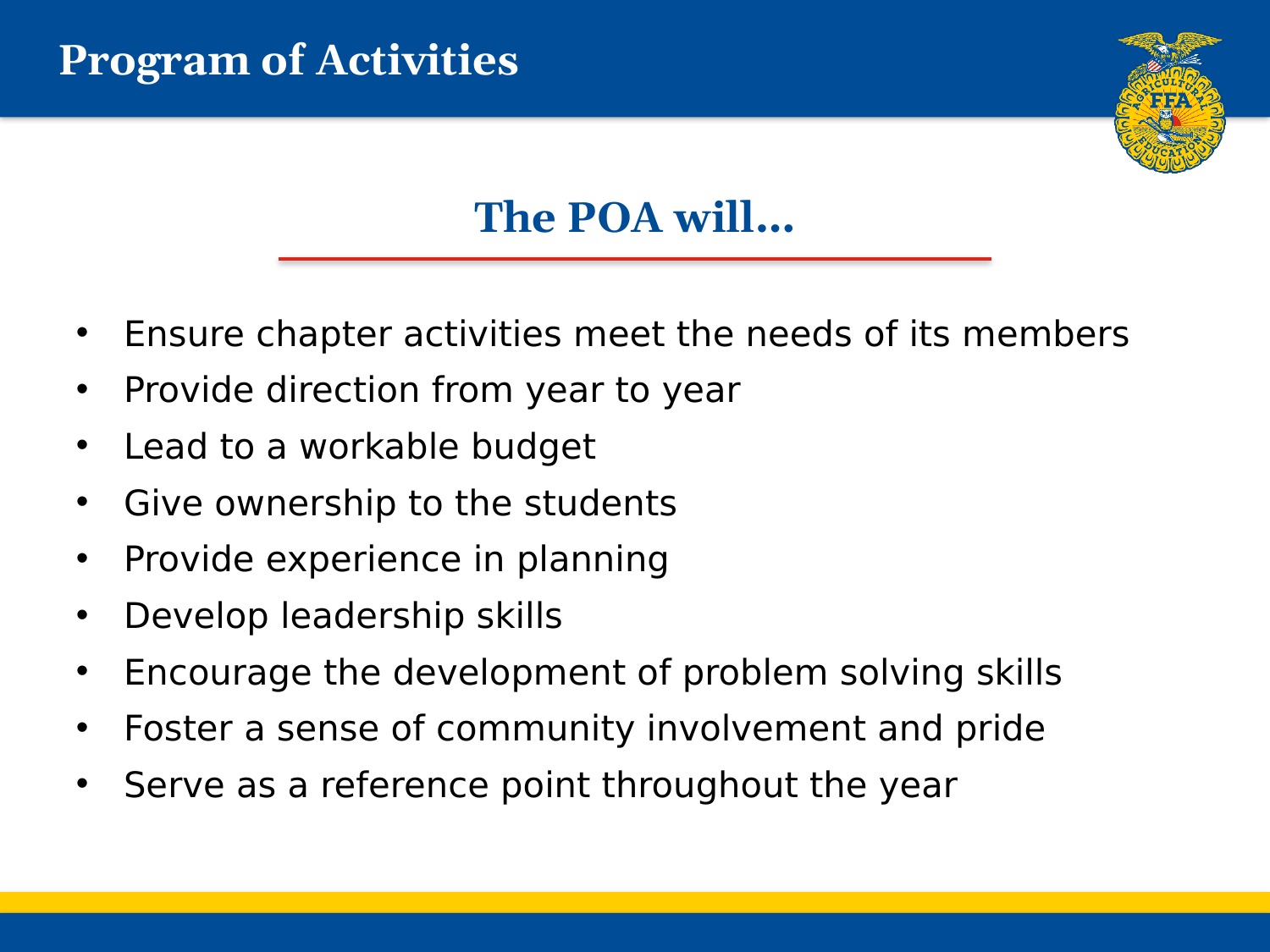

# Program of Activities
The POA will…
Ensure chapter activities meet the needs of its members
Provide direction from year to year
Lead to a workable budget
Give ownership to the students
Provide experience in planning
Develop leadership skills
Encourage the development of problem solving skills
Foster a sense of community involvement and pride
Serve as a reference point throughout the year